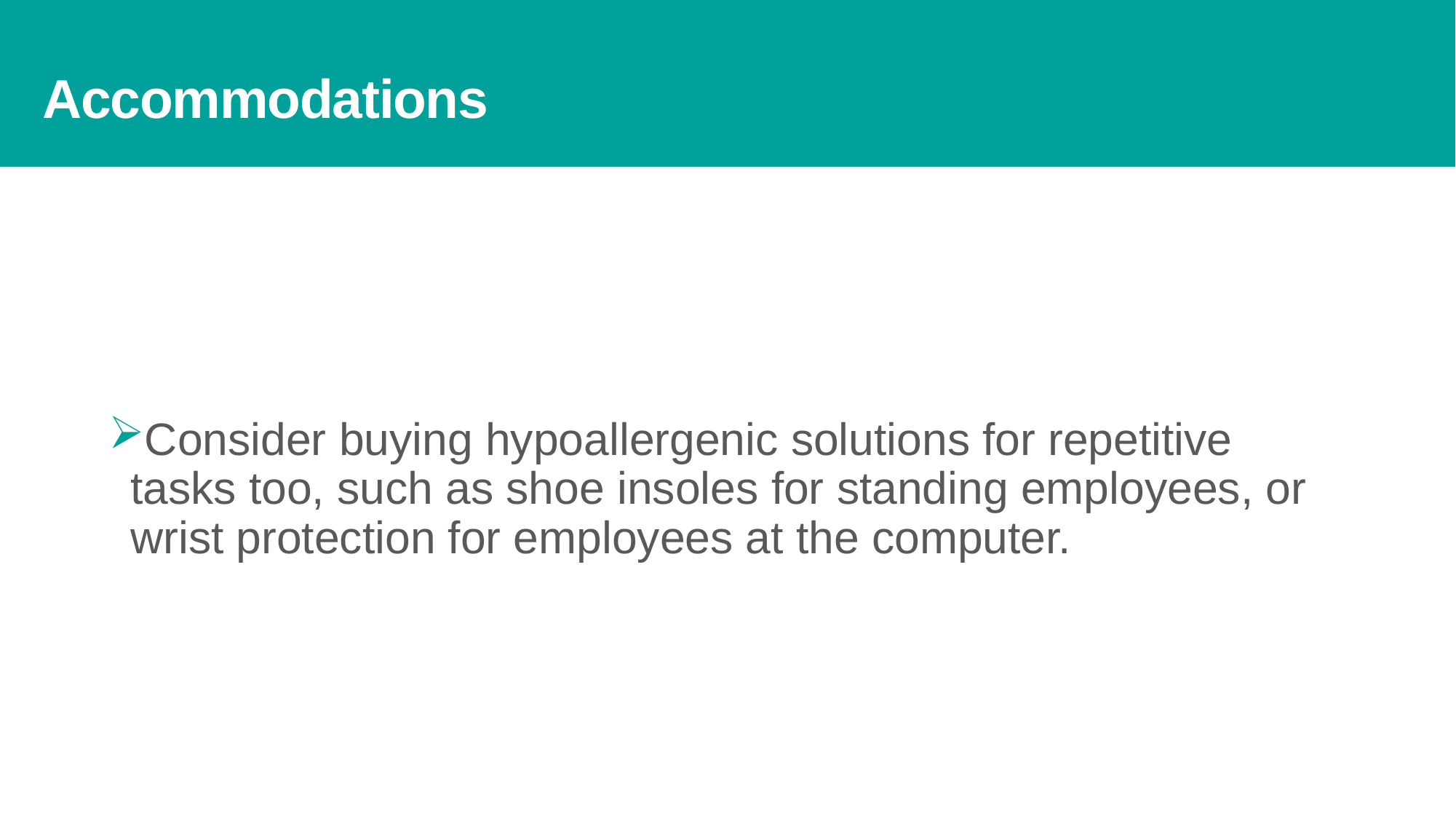

# Accommodations

Consider buying hypoallergenic solutions for repetitive tasks too, such as shoe insoles for standing employees, or wrist protection for employees at the computer.